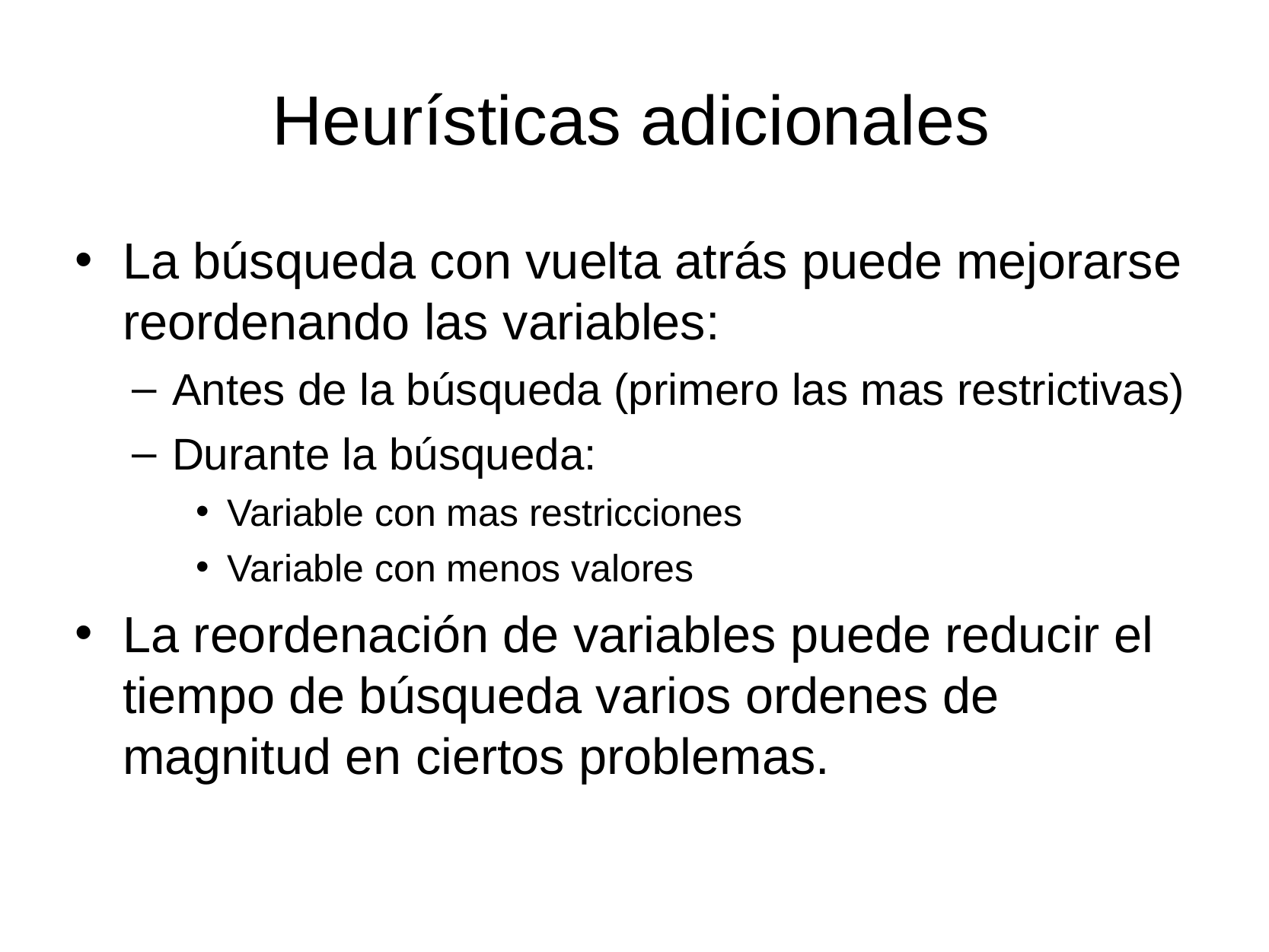

# Heurísticas adicionales
La búsqueda con vuelta atrás puede mejorarse reordenando las variables:
Antes de la búsqueda (primero las mas restrictivas)
Durante la búsqueda:
Variable con mas restricciones
Variable con menos valores
La reordenación de variables puede reducir el tiempo de búsqueda varios ordenes de magnitud en ciertos problemas.